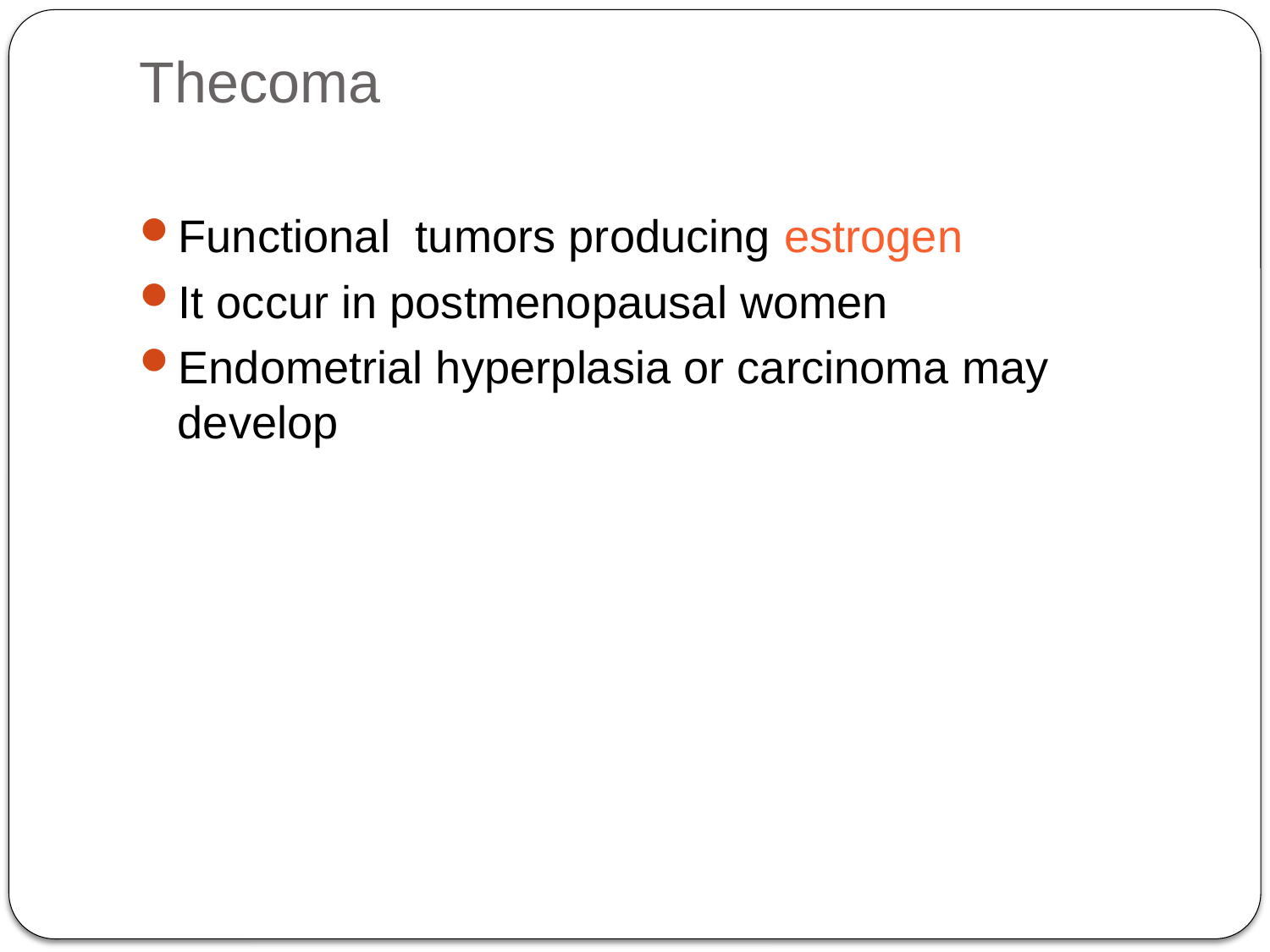

# Thecoma
Functional  tumors producing estrogen
It occur in postmenopausal women
Endometrial hyperplasia or carcinoma may develop